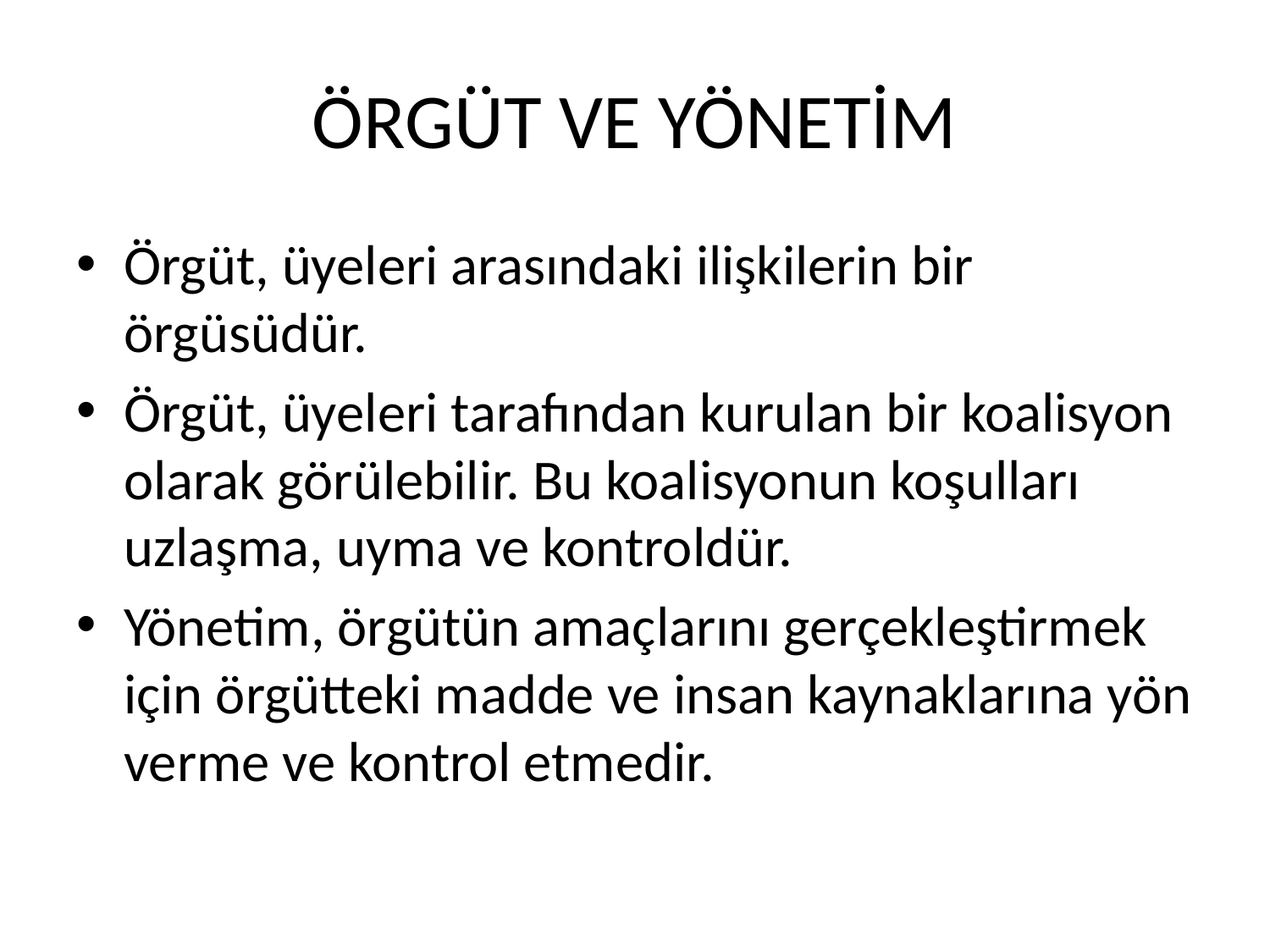

# ÖRGÜT VE YÖNETİM
Örgüt, üyeleri arasındaki ilişkilerin bir örgüsüdür.
Örgüt, üyeleri tarafından kurulan bir koalisyon olarak görülebilir. Bu koalisyonun koşulları uzlaşma, uyma ve kontroldür.
Yönetim, örgütün amaçlarını gerçekleştirmek için örgütteki madde ve insan kaynaklarına yön verme ve kontrol etmedir.